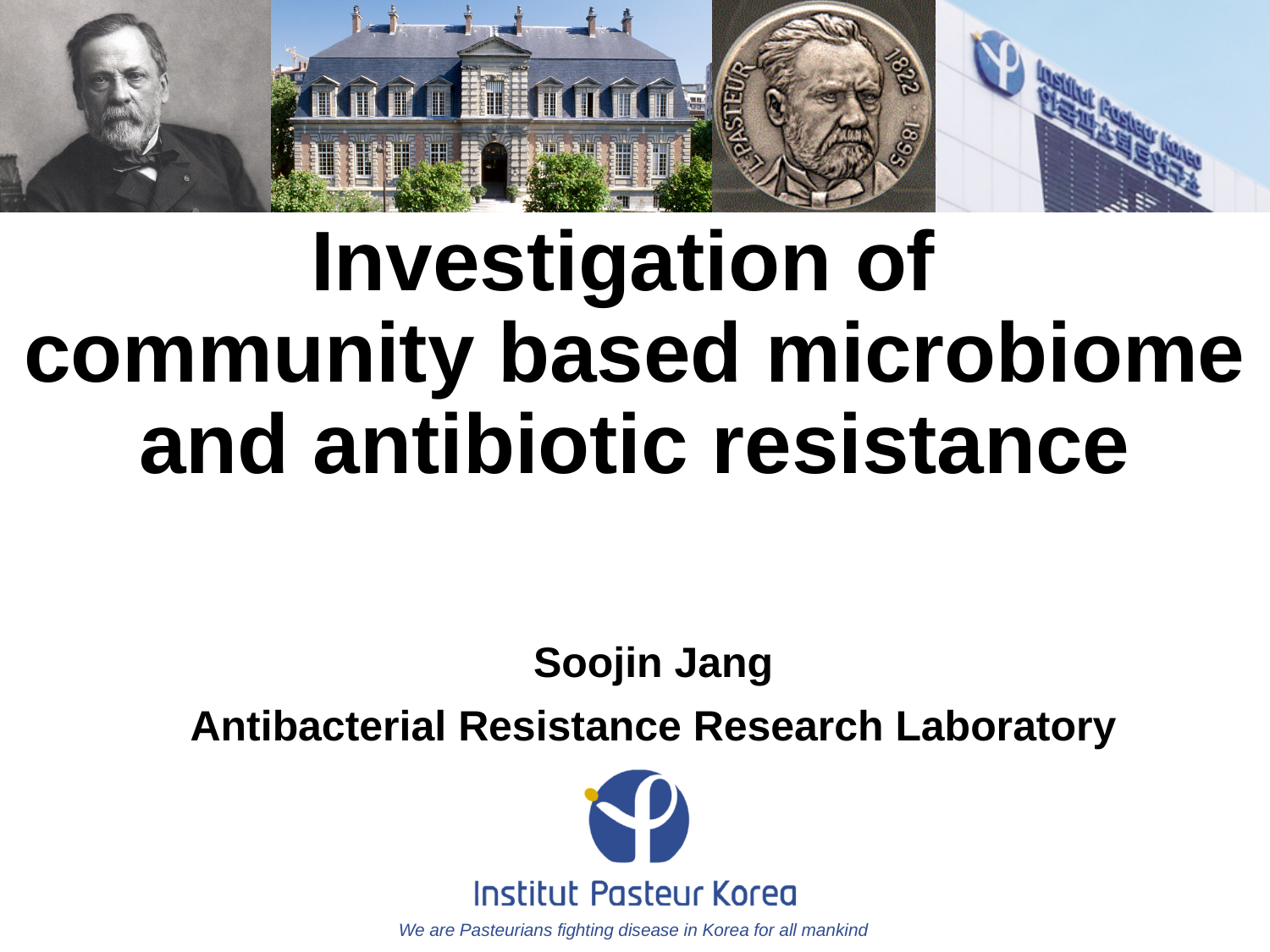

# Investigation of community based microbiome and antibiotic resistance
Soojin Jang
Antibacterial Resistance Research Laboratory